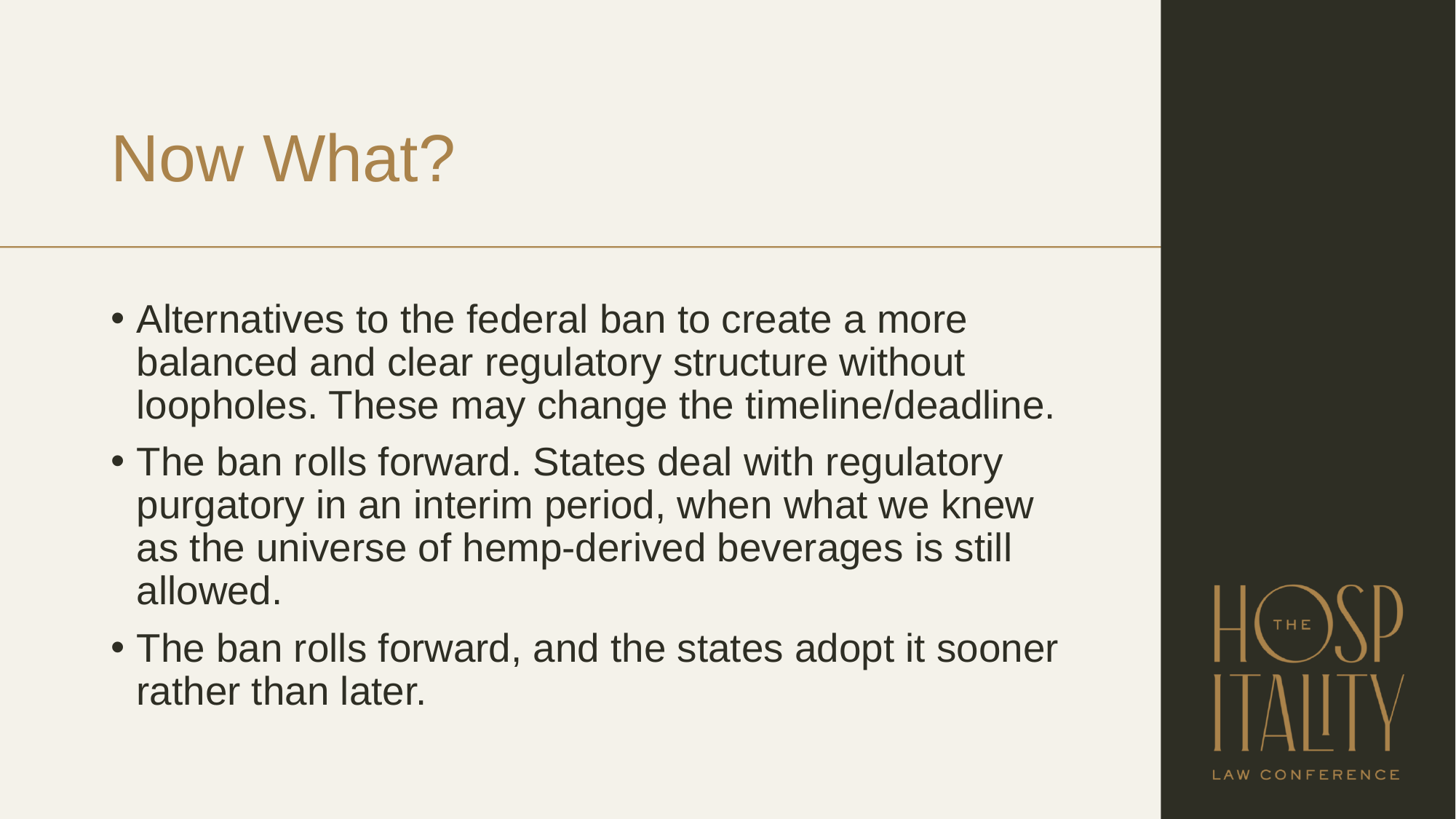

# Now What?
Alternatives to the federal ban to create a more balanced and clear regulatory structure without loopholes. These may change the timeline/deadline.
The ban rolls forward. States deal with regulatory purgatory in an interim period, when what we knew as the universe of hemp-derived beverages is still allowed.
The ban rolls forward, and the states adopt it sooner rather than later.